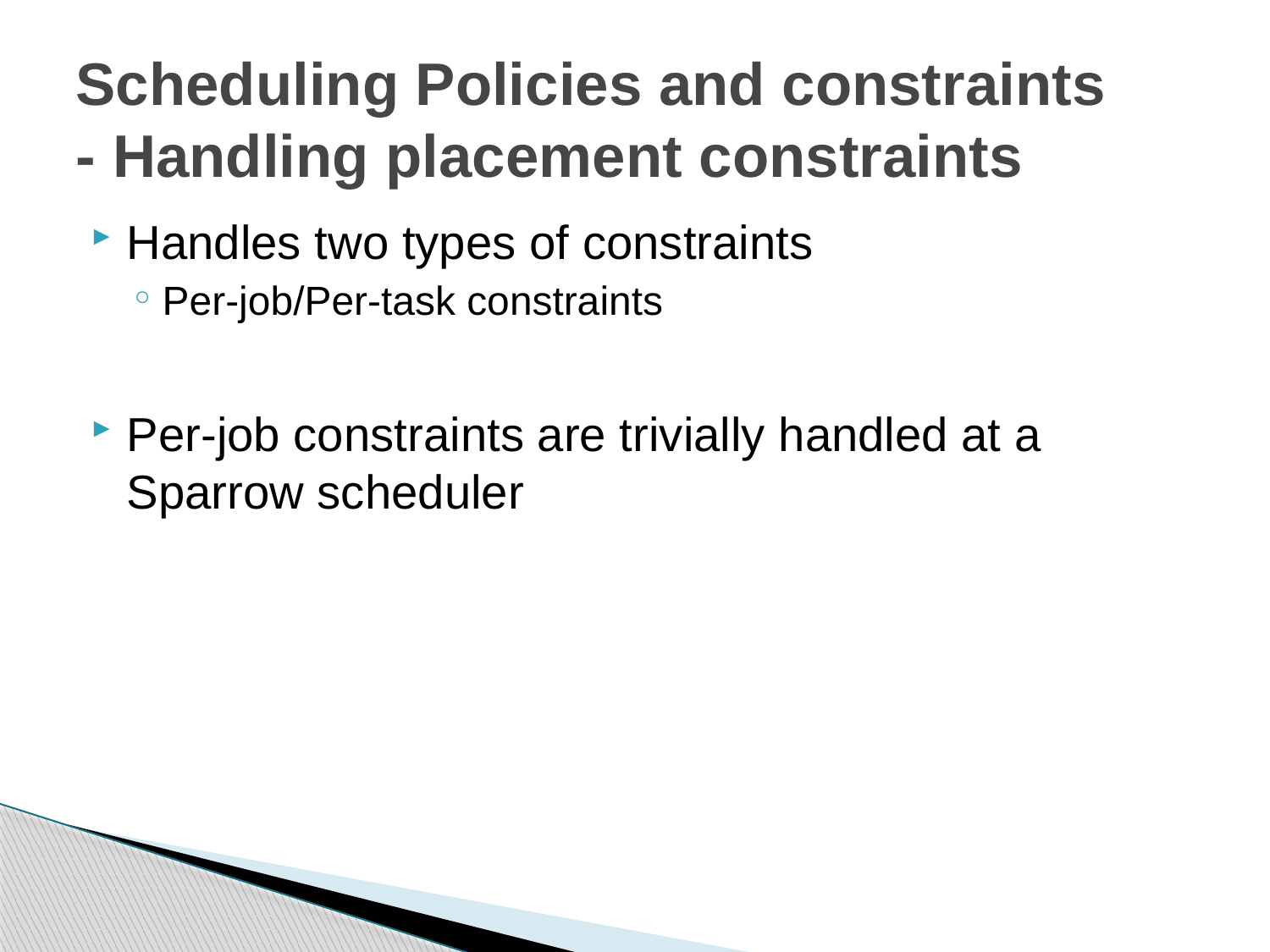

# Scheduling Policies and constraints - Handling placement constraints
Handles two types of constraints
Per-job/Per-task constraints

Per-job constraints are trivially handled at a Sparrow scheduler